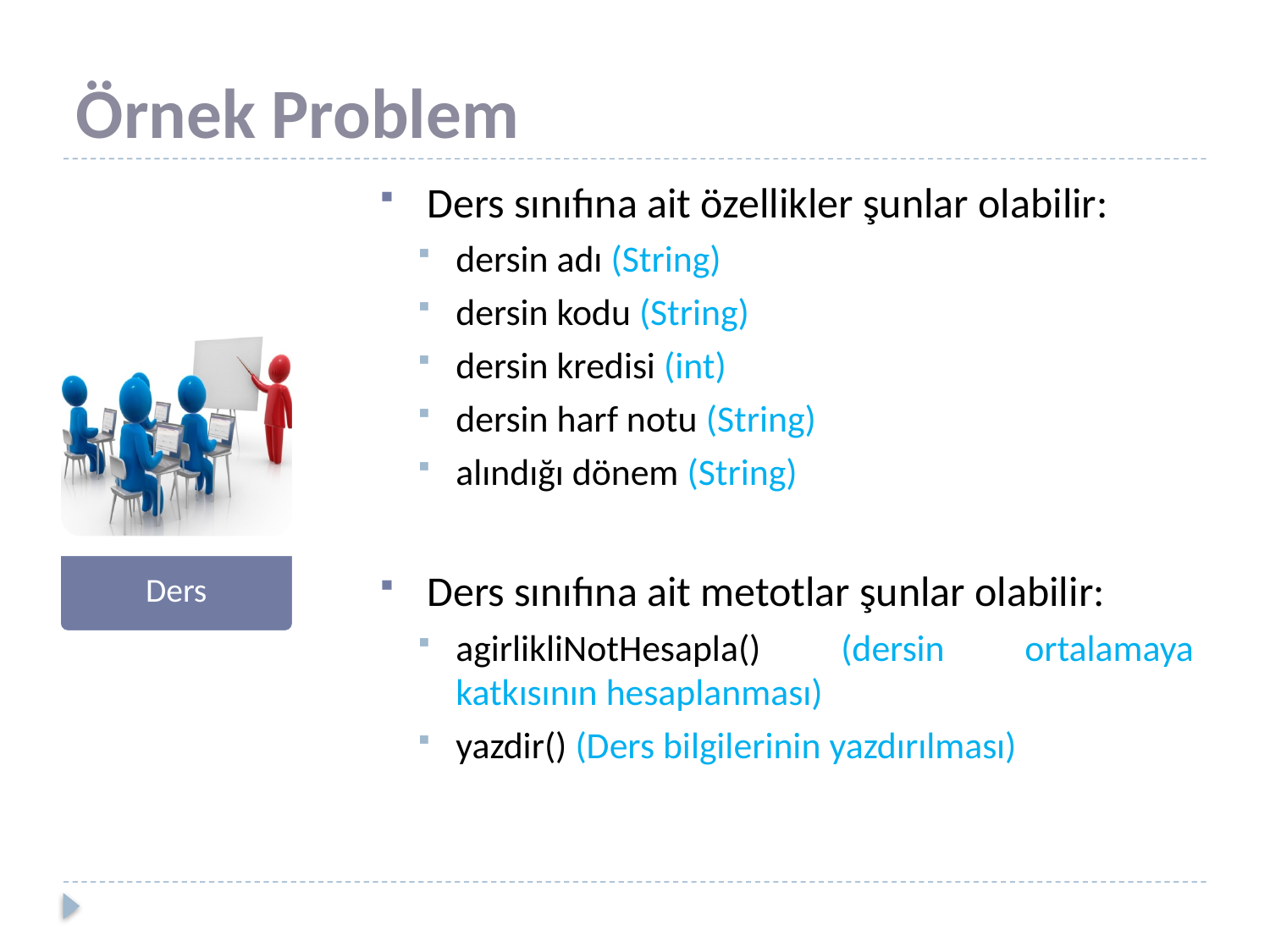

# Örnek Problem
 Ders sınıfına ait özellikler şunlar olabilir:
dersin adı (String)
dersin kodu (String)
dersin kredisi (int)
dersin harf notu (String)
alındığı dönem (String)

 Ders sınıfına ait metotlar şunlar olabilir:
agirlikliNotHesapla() (dersin ortalamaya katkısının hesaplanması)
yazdir() (Ders bilgilerinin yazdırılması)

Ders